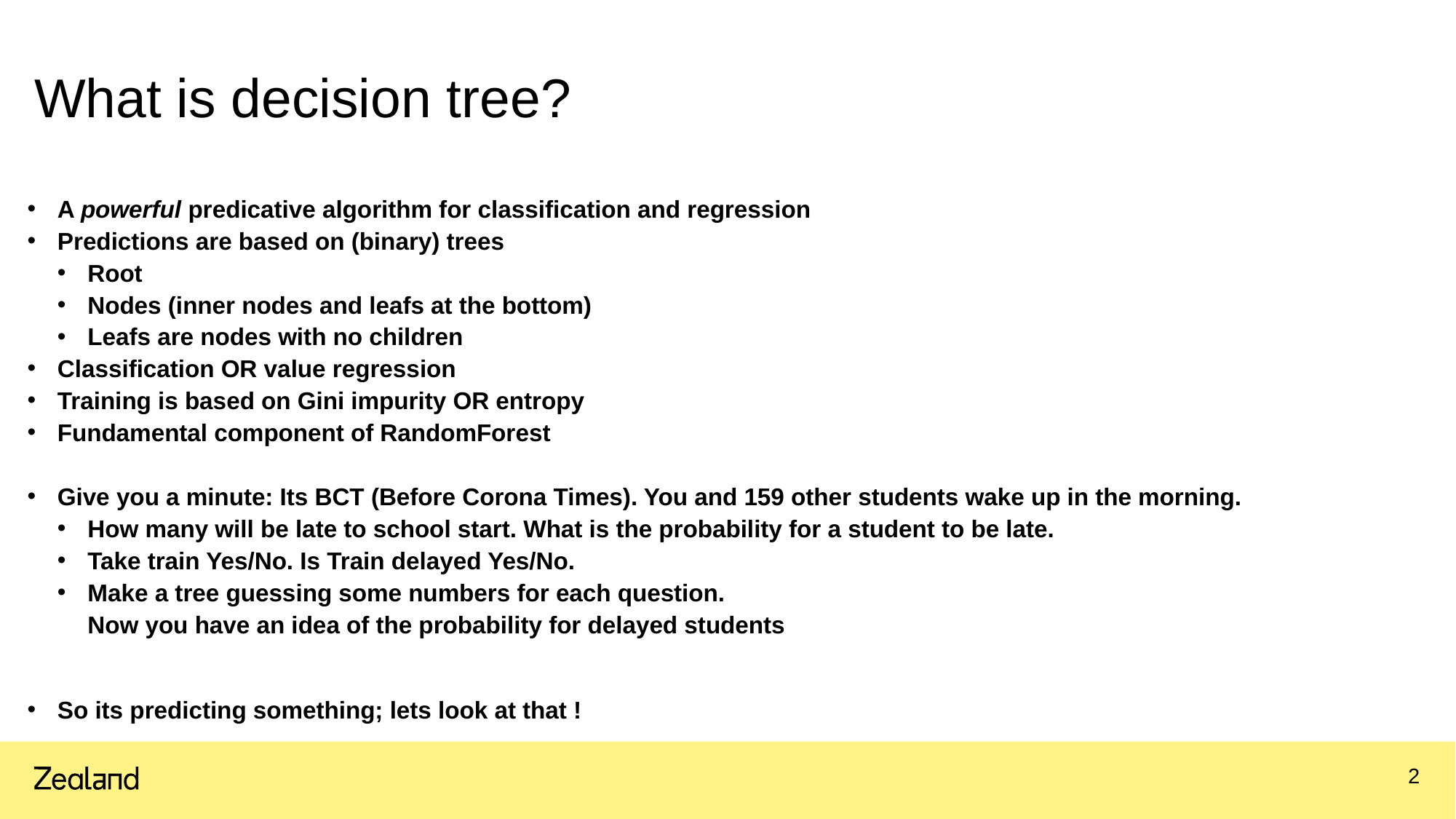

# What is decision tree?
A powerful predicative algorithm for classification and regression
Predictions are based on (binary) trees
Root
Nodes (inner nodes and leafs at the bottom)
Leafs are nodes with no children
Classification OR value regression
Training is based on Gini impurity OR entropy
Fundamental component of RandomForest

Give you a minute: Its BCT (Before Corona Times). You and 159 other students wake up in the morning.
How many will be late to school start. What is the probability for a student to be late.
Take train Yes/No. Is Train delayed Yes/No.
Make a tree guessing some numbers for each question.
Now you have an idea of the probability for delayed students

So its predicting something; lets look at that !

2
30.03.2022